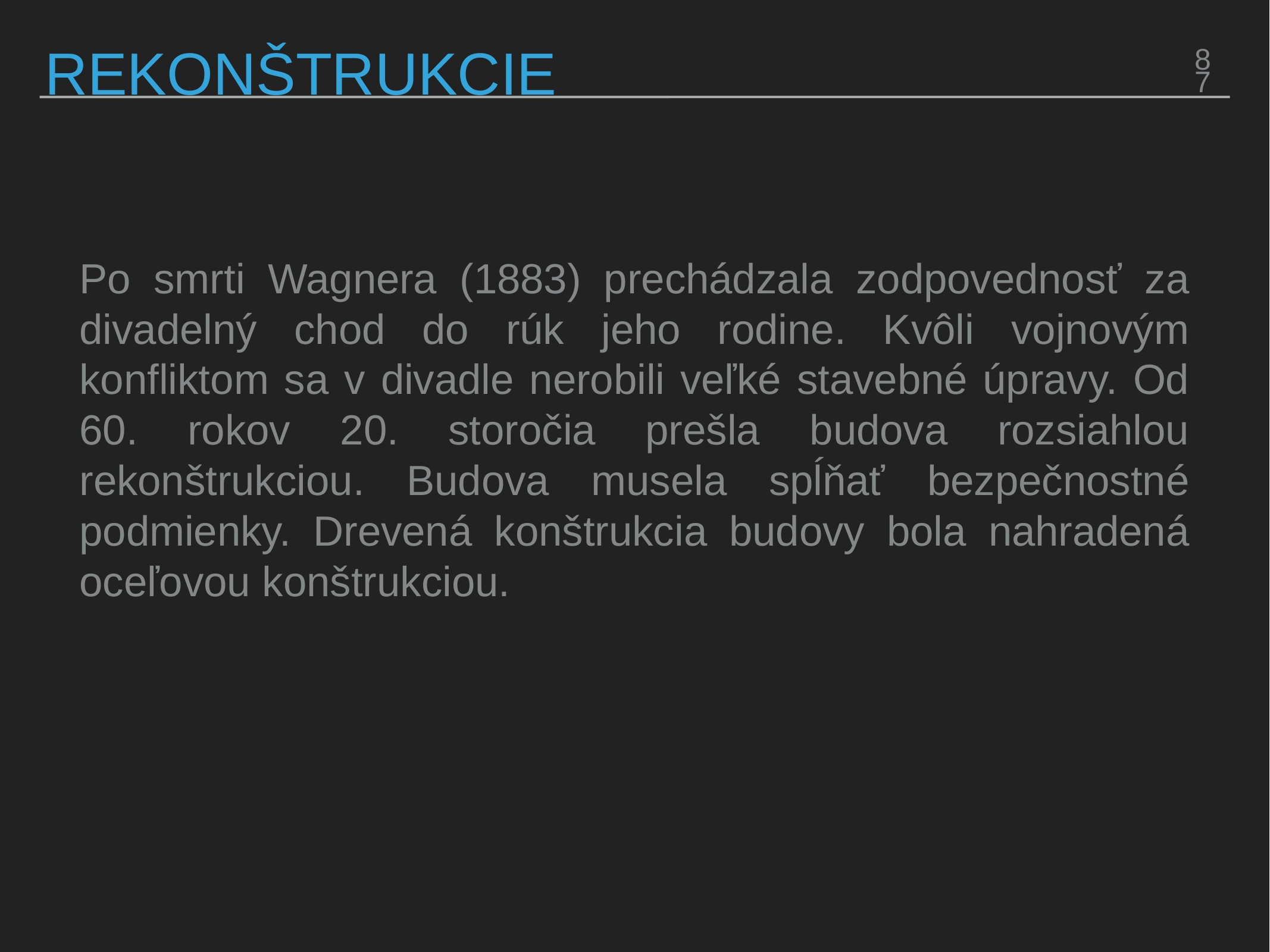

87
# Rekonštrukcie
Po smrti Wagnera (1883) prechádzala zodpovednosť za divadelný chod do rúk jeho rodine. Kvôli vojnovým konfliktom sa v divadle nerobili veľké stavebné úpravy. Od 60. rokov 20. storočia prešla budova rozsiahlou rekonštrukciou. Budova musela spĺňať bezpečnostné podmienky. Drevená konštrukcia budovy bola nahradená oceľovou konštrukciou.